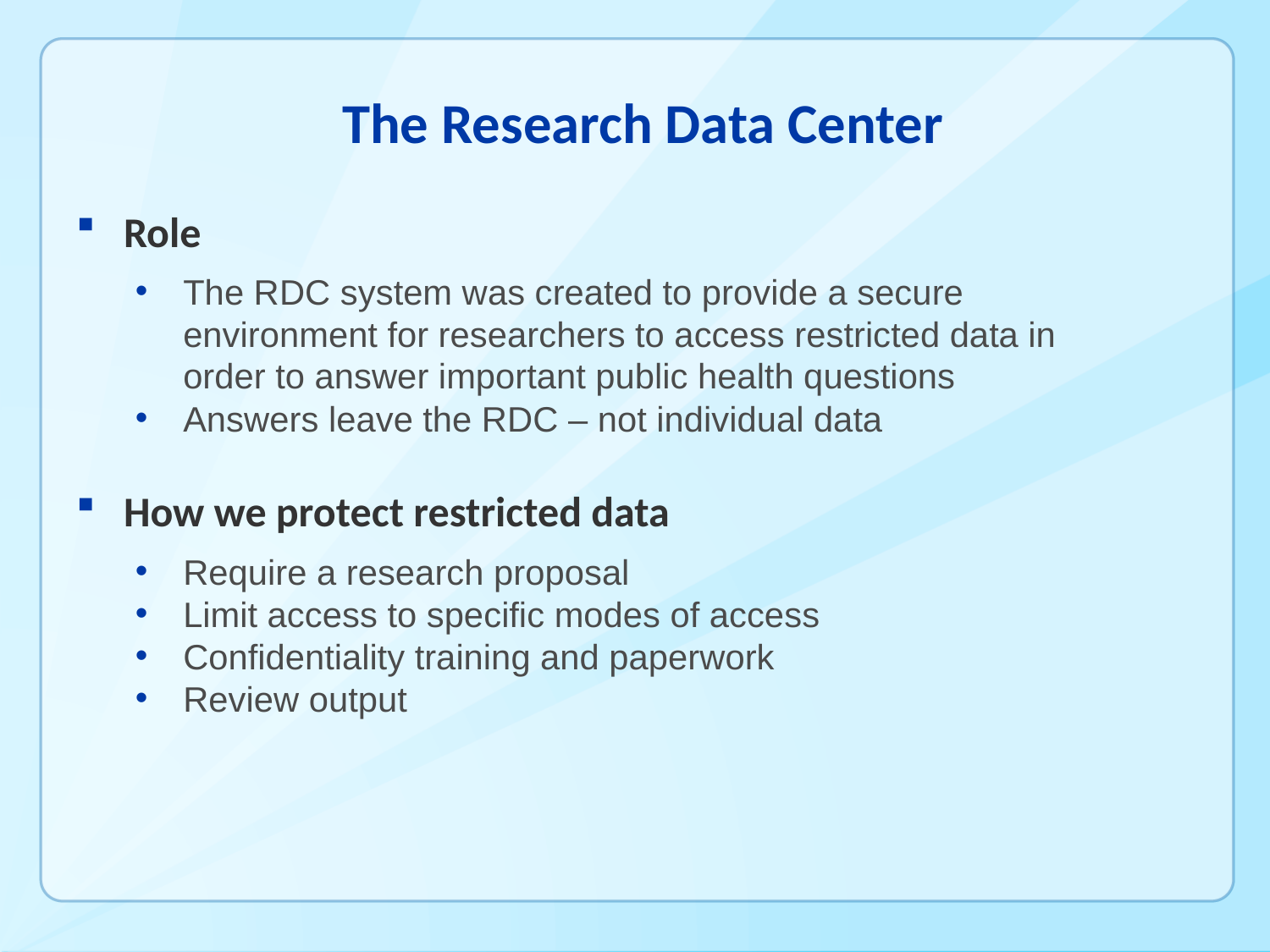

The Research Data Center
Role
The RDC system was created to provide a secure environment for researchers to access restricted data in order to answer important public health questions
Answers leave the RDC – not individual data
How we protect restricted data
Require a research proposal
Limit access to specific modes of access
Confidentiality training and paperwork
Review output